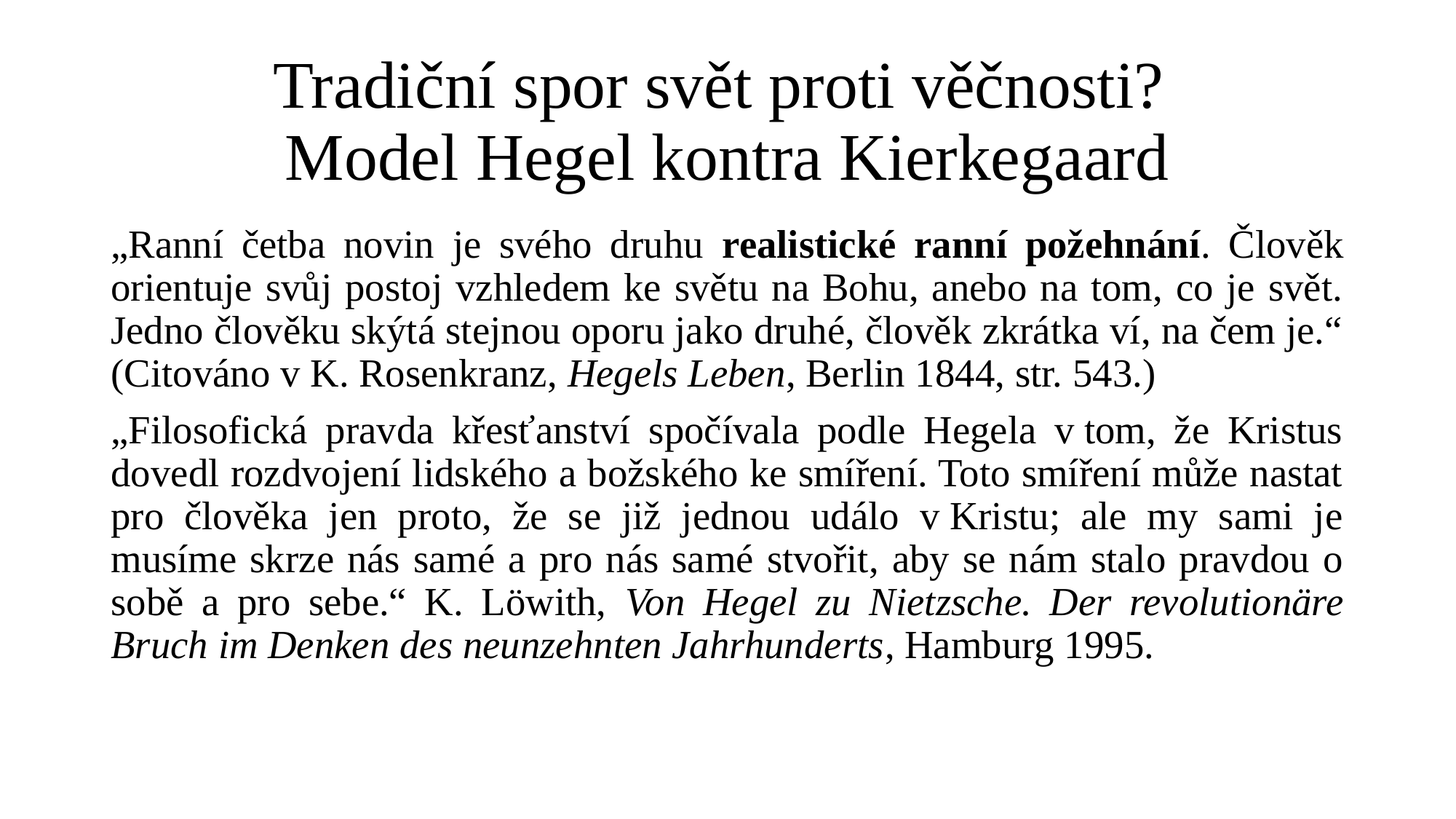

# Tradiční spor svět proti věčnosti? Model Hegel kontra Kierkegaard
„Ranní četba novin je svého druhu realistické ranní požehnání. Člověk orientuje svůj postoj vzhledem ke světu na Bohu, anebo na tom, co je svět. Jedno člověku skýtá stejnou oporu jako druhé, člověk zkrátka ví, na čem je.“ (Citováno v K. Rosenkranz, Hegels Leben, Berlin 1844, str. 543.)
„Filosofická pravda křesťanství spočívala podle Hegela v tom, že Kristus dovedl rozdvojení lidského a božského ke smíření. Toto smíření může nastat pro člověka jen proto, že se již jednou událo v Kristu; ale my sami je musíme skrze nás samé a pro nás samé stvořit, aby se nám stalo pravdou o sobě a pro sebe.“ K. Löwith, Von Hegel zu Nietzsche. Der revolutionäre Bruch im Denken des neunzehnten Jahrhunderts, Hamburg 1995.